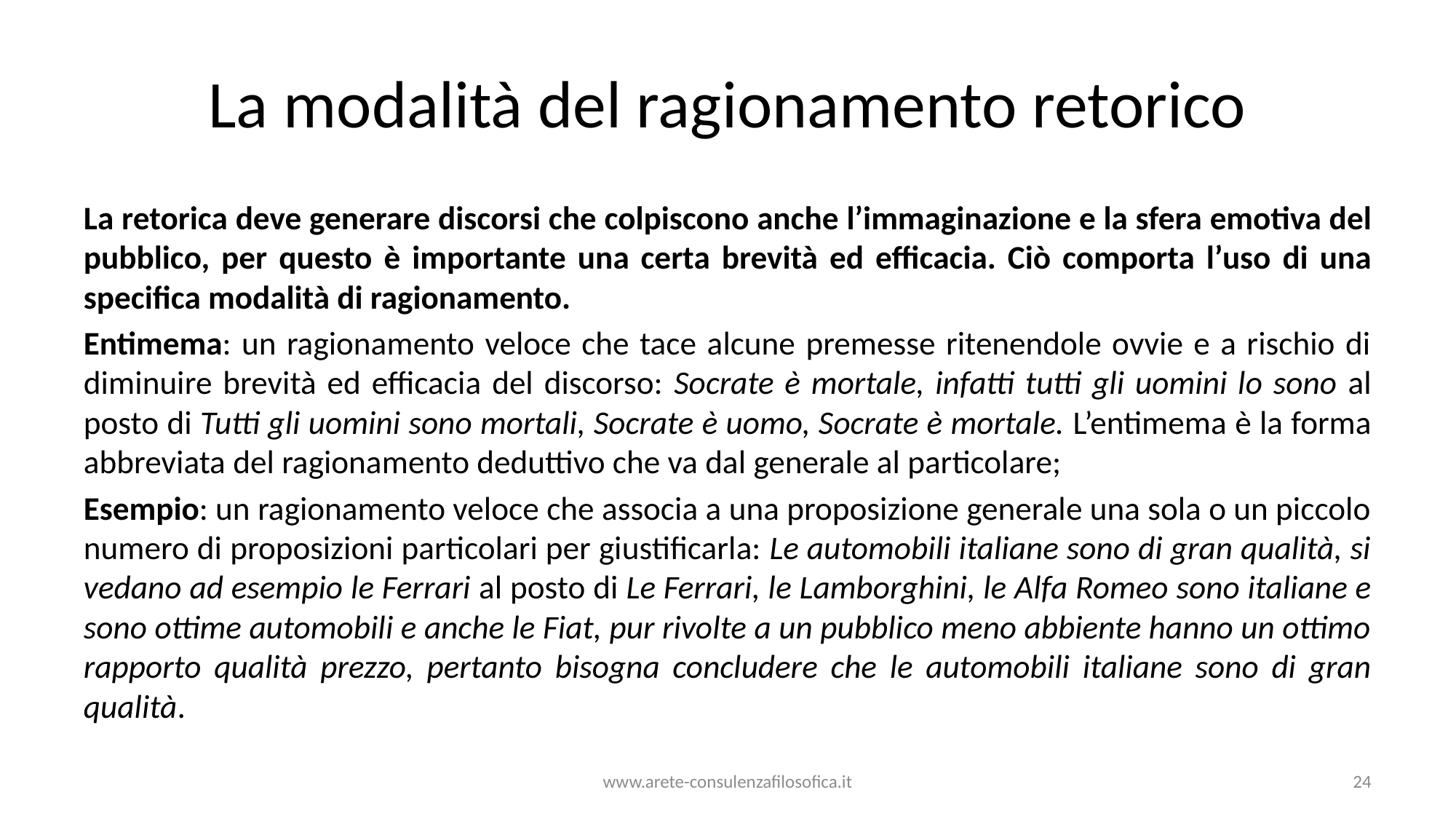

# La modalità del ragionamento retorico
La retorica deve generare discorsi che colpiscono anche l’immaginazione e la sfera emotiva del pubblico, per questo è importante una certa brevità ed efficacia. Ciò comporta l’uso di una specifica modalità di ragionamento.
Entimema: un ragionamento veloce che tace alcune premesse ritenendole ovvie e a rischio di diminuire brevità ed efficacia del discorso: Socrate è mortale, infatti tutti gli uomini lo sono al posto di Tutti gli uomini sono mortali, Socrate è uomo, Socrate è mortale. L’entimema è la forma abbreviata del ragionamento deduttivo che va dal generale al particolare;
Esempio: un ragionamento veloce che associa a una proposizione generale una sola o un piccolo numero di proposizioni particolari per giustificarla: Le automobili italiane sono di gran qualità, si vedano ad esempio le Ferrari al posto di Le Ferrari, le Lamborghini, le Alfa Romeo sono italiane e sono ottime automobili e anche le Fiat, pur rivolte a un pubblico meno abbiente hanno un ottimo rapporto qualità prezzo, pertanto bisogna concludere che le automobili italiane sono di gran qualità.
www.arete-consulenzafilosofica.it
24